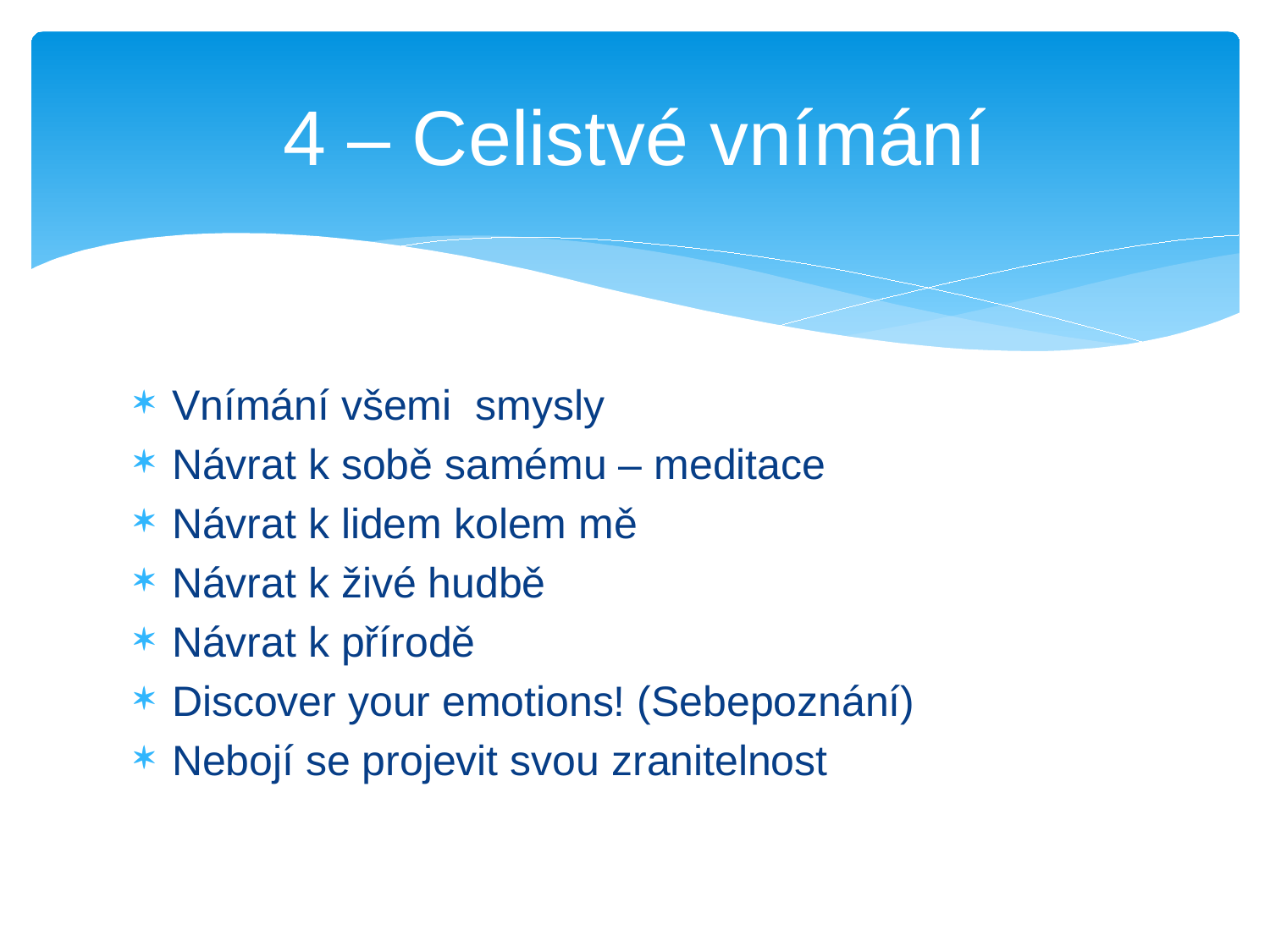

# 4 – Celistvé vnímání
Vnímání všemi  smysly
Návrat k sobě samému – meditace
Návrat k lidem kolem mě
Návrat k živé hudbě
Návrat k přírodě
Discover your emotions! (Sebepoznání)
Nebojí se projevit svou zranitelnost